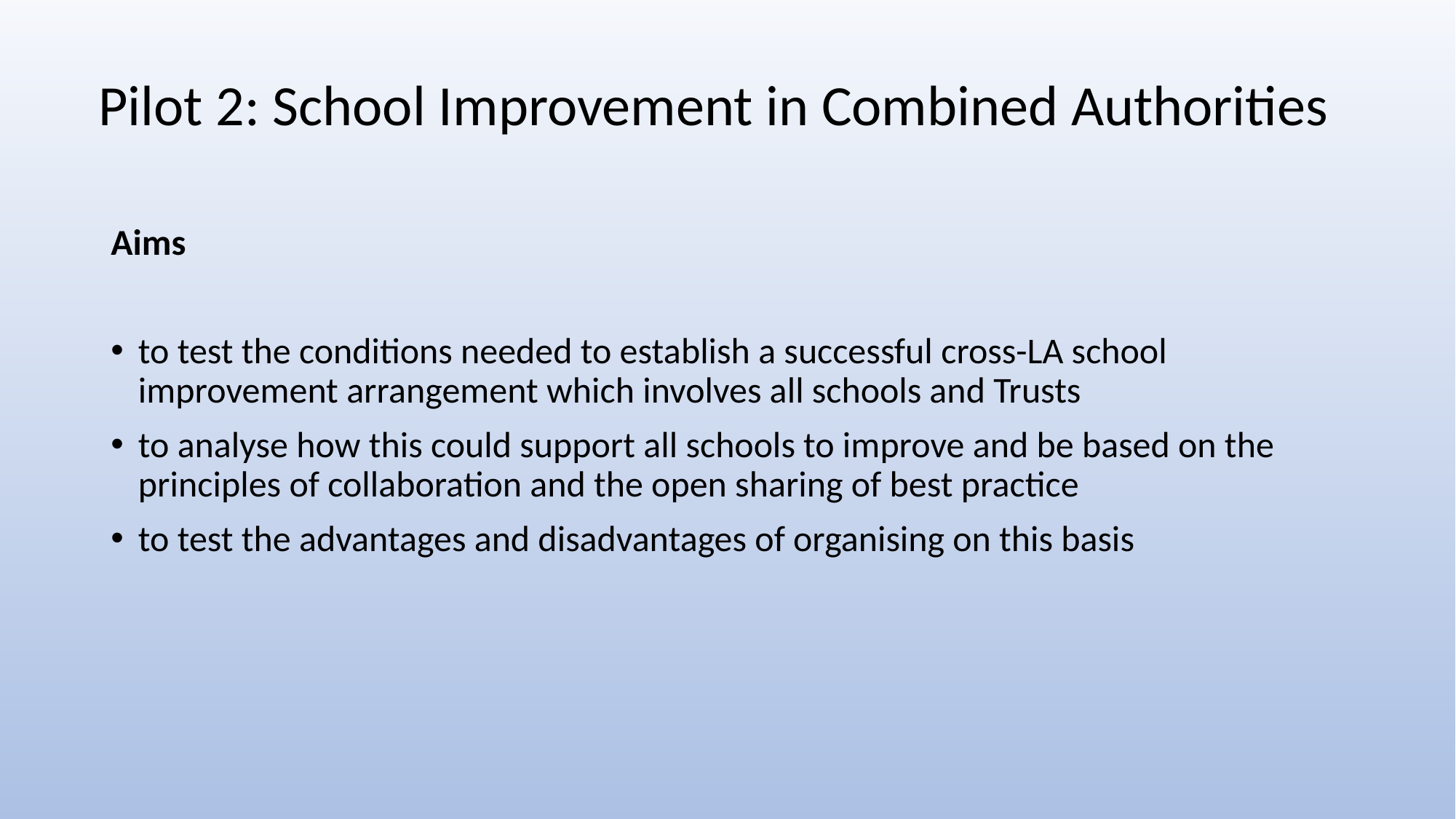

# Pilot 2: School Improvement in Combined Authorities
Aims

to test the conditions needed to establish a successful cross-LA school improvement arrangement which involves all schools and Trusts
to analyse how this could support all schools to improve and be based on the principles of collaboration and the open sharing of best practice
to test the advantages and disadvantages of organising on this basis